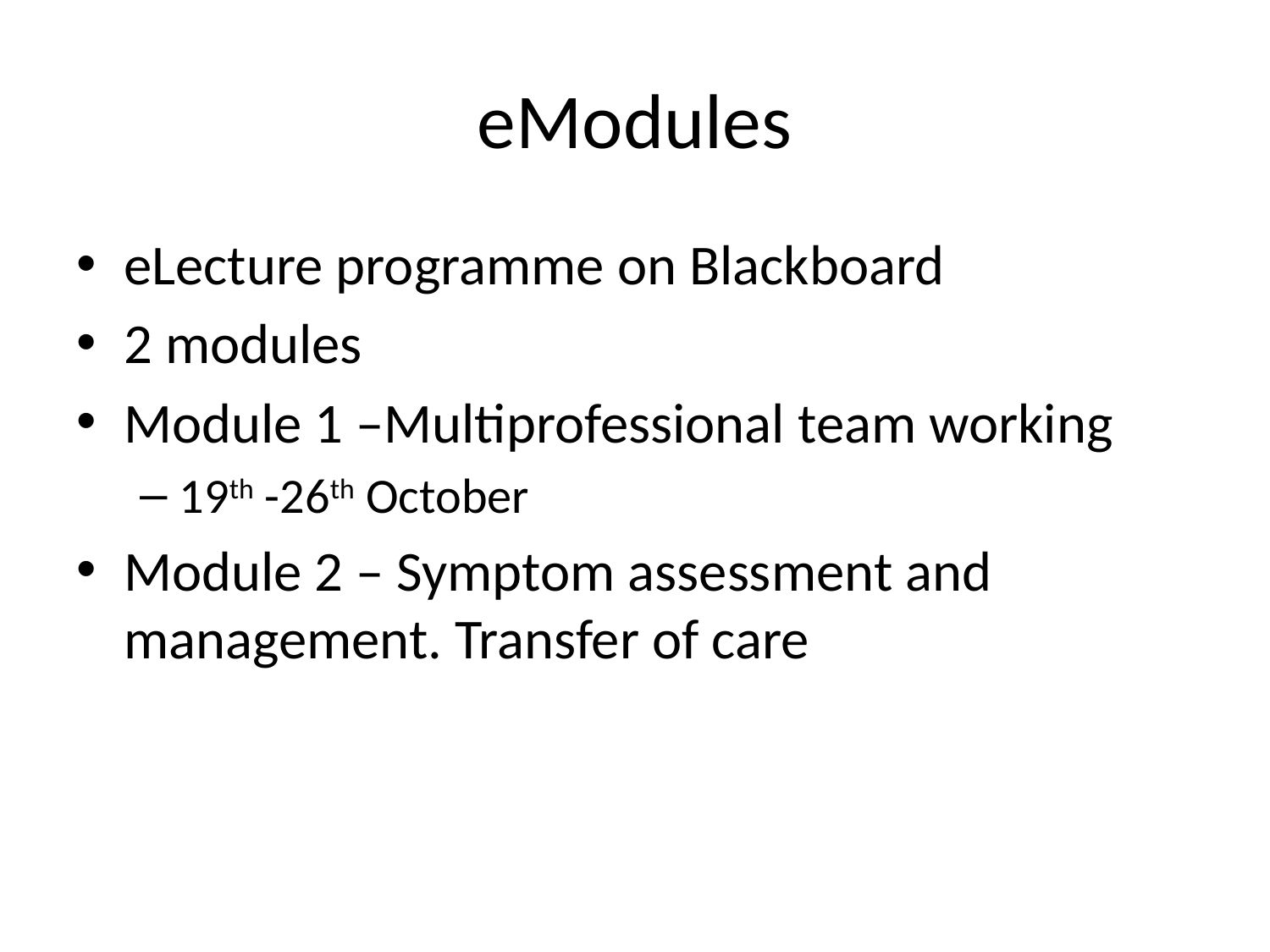

# eModules
eLecture programme on Blackboard
2 modules
Module 1 –Multiprofessional team working
19th -26th October
Module 2 – Symptom assessment and management. Transfer of care